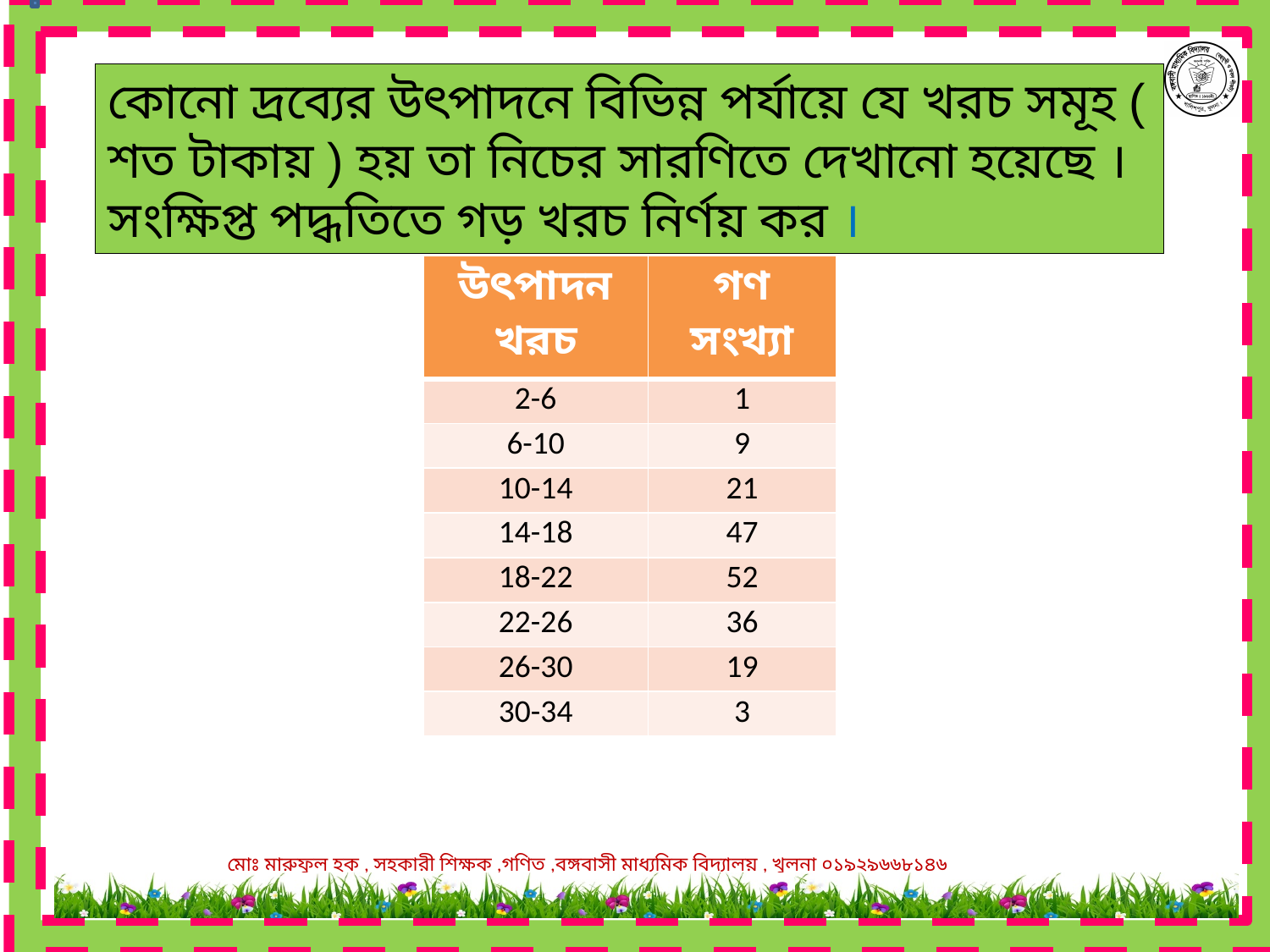

কোনো দ্রব্যের উৎপাদনে বিভিন্ন পর্যায়ে যে খরচ সমূহ ( শত টাকায় ) হয় তা নিচের সারণিতে দেখানো হয়েছে । সংক্ষিপ্ত পদ্ধতিতে গড় খরচ নির্ণয় কর ।
| উৎপাদন খরচ | গণ সংখ্যা |
| --- | --- |
| 2-6 | 1 |
| 6-10 | 9 |
| 10-14 | 21 |
| 14-18 | 47 |
| 18-22 | 52 |
| 22-26 | 36 |
| 26-30 | 19 |
| 30-34 | 3 |